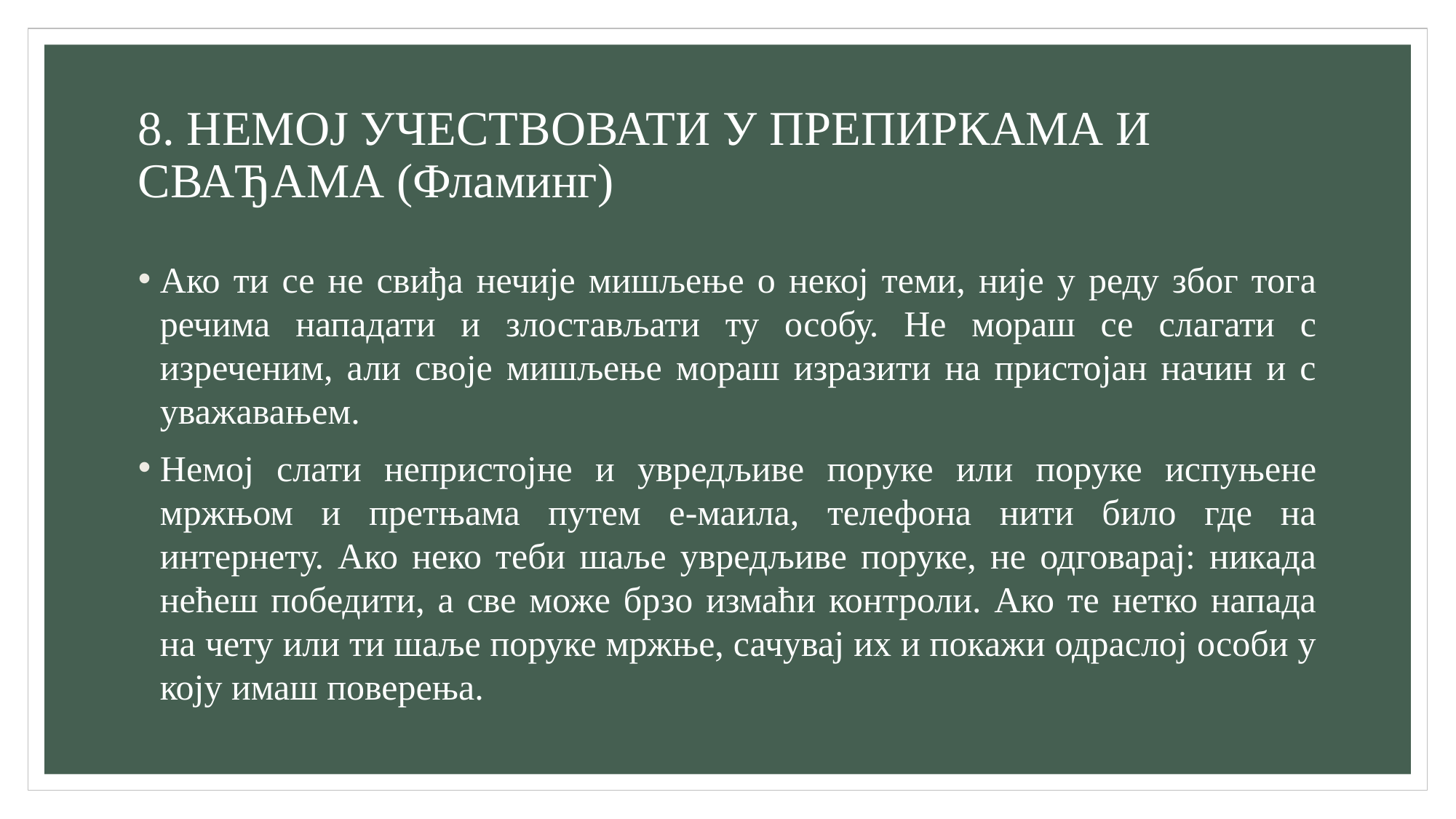

# 8. НЕМОЈ УЧЕСТВОВАТИ У ПРЕПИРКАМА И СВАЂАМА (Фламинг)
Ако ти се не свиђа нечије мишљење о некој теми, није у реду због тога речима нападати и злостављати ту особу. Не мораш се слагати с изреченим, али своје мишљење мораш изразити на пристојан начин и с уважавањем.
Немој слати непристојне и увредљиве поруке или поруке испуњене мржњом и претњама путем е-маила, телефона нити било где на интернету. Ако неко теби шаље увредљиве поруке, не одговарај: никада нећеш победити, а све може брзо измаћи контроли. Ако те нетко напада на чету или ти шаље поруке мржње, сачувај их и покажи одраслој особи у коју имаш поверења.